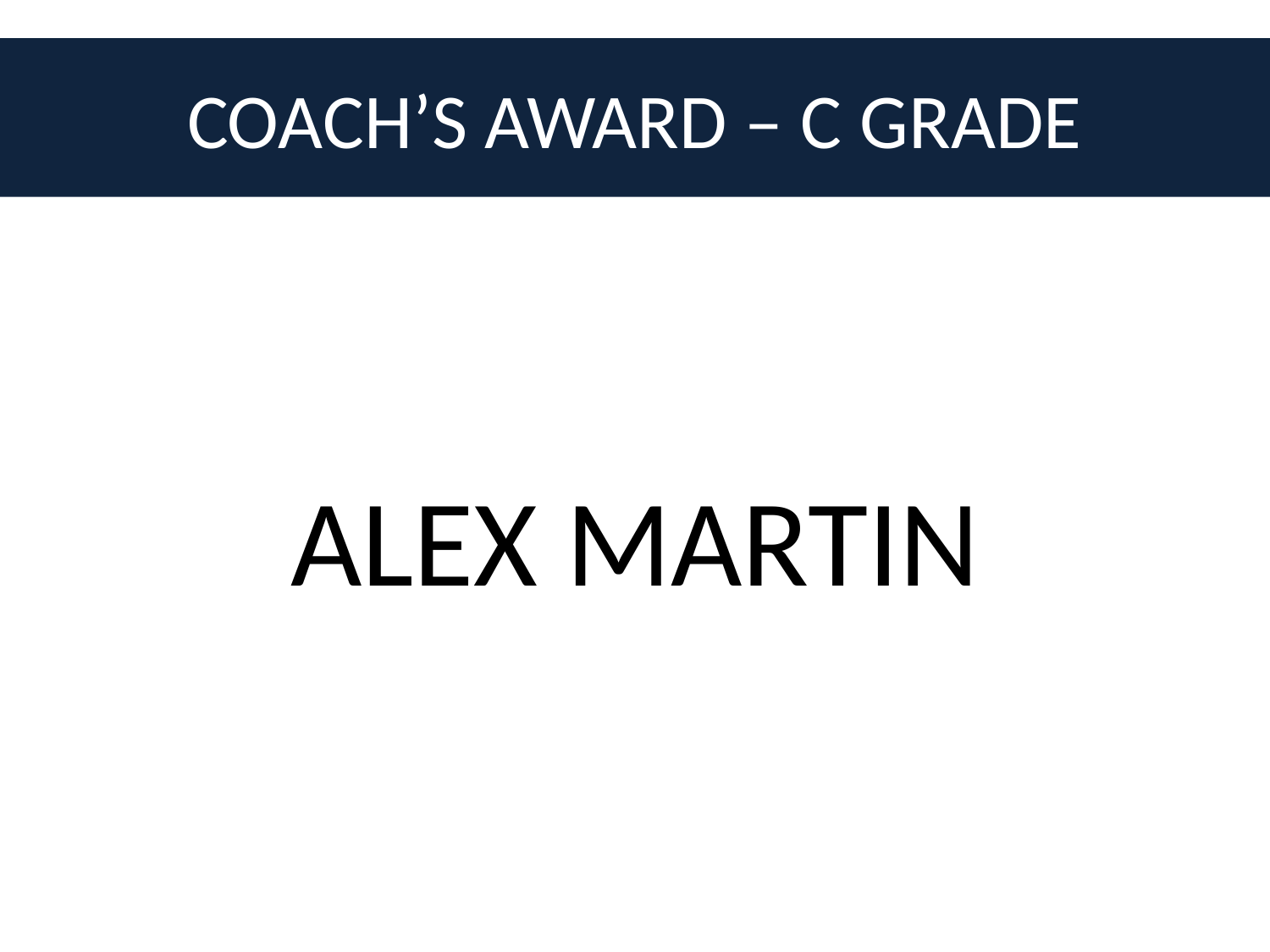

# COACH’S AWARD – C GRADE
ALEX MARTIN